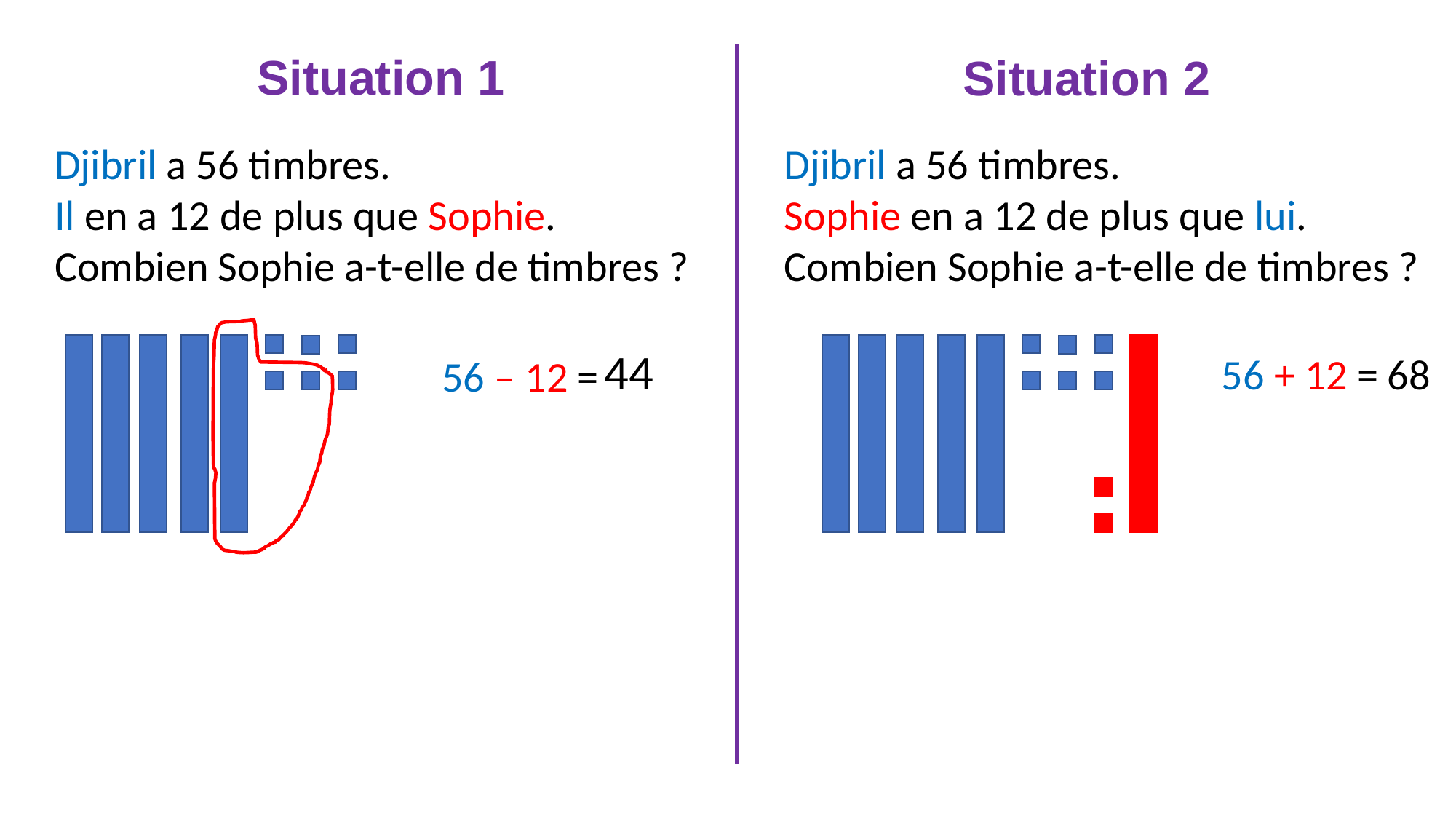

# Situation 1
Situation 2
Djibril a 56 timbres.
Il en a 12 de plus que Sophie.
Combien Sophie a-t-elle de timbres ?
Djibril a 56 timbres.
Sophie en a 12 de plus que lui.
Combien Sophie a-t-elle de timbres ?

56 + 12 =
56 – 12 =

44
68